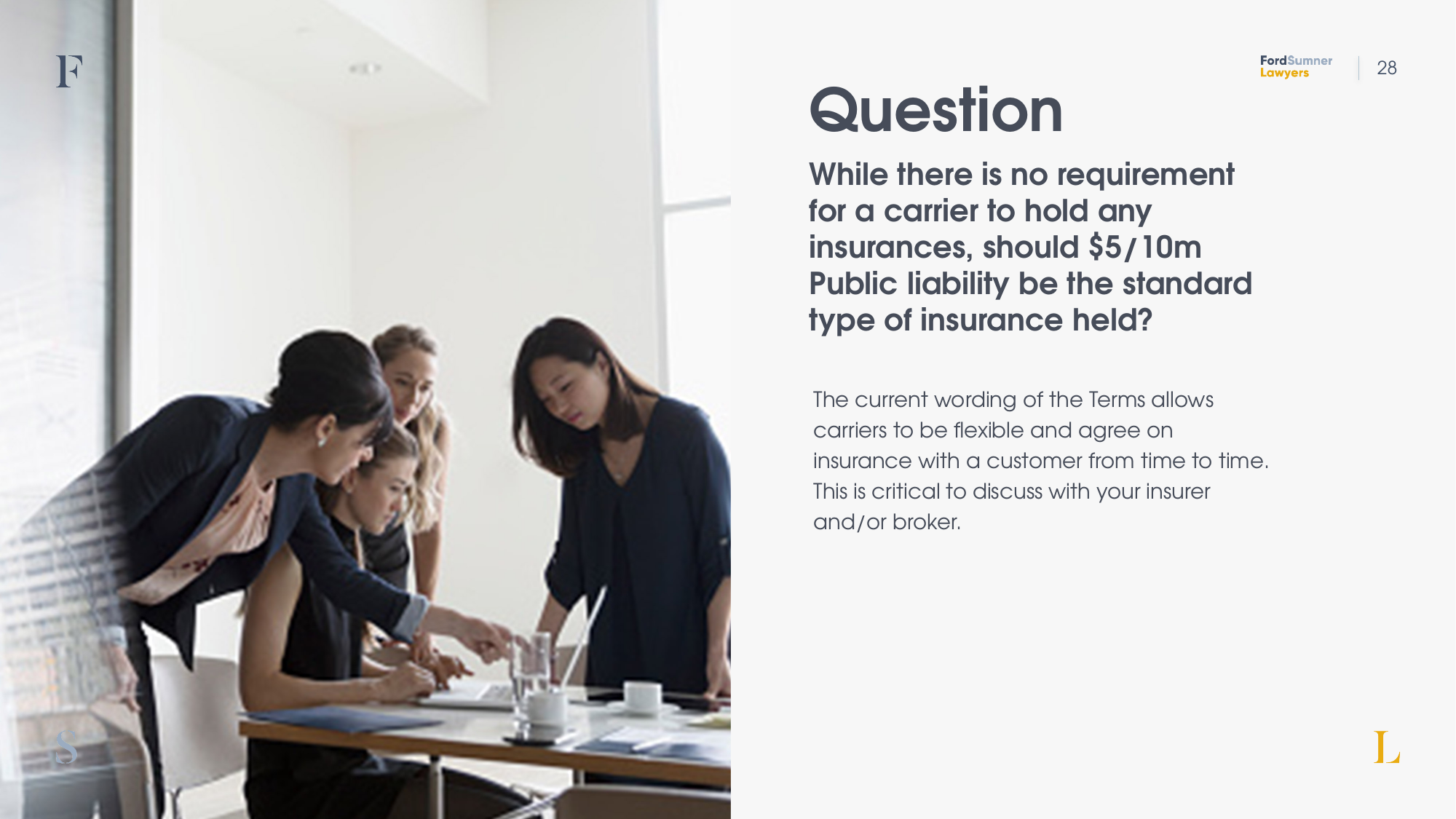

28
Question
# While there is no requirement for a carrier to hold any insurances, should $5/10m Public liability be the standard type of insurance held?
The current wording of the Terms allows carriers to be flexible and agree on insurance with a customer from time to time. This is critical to discuss with your insurer and/or broker.